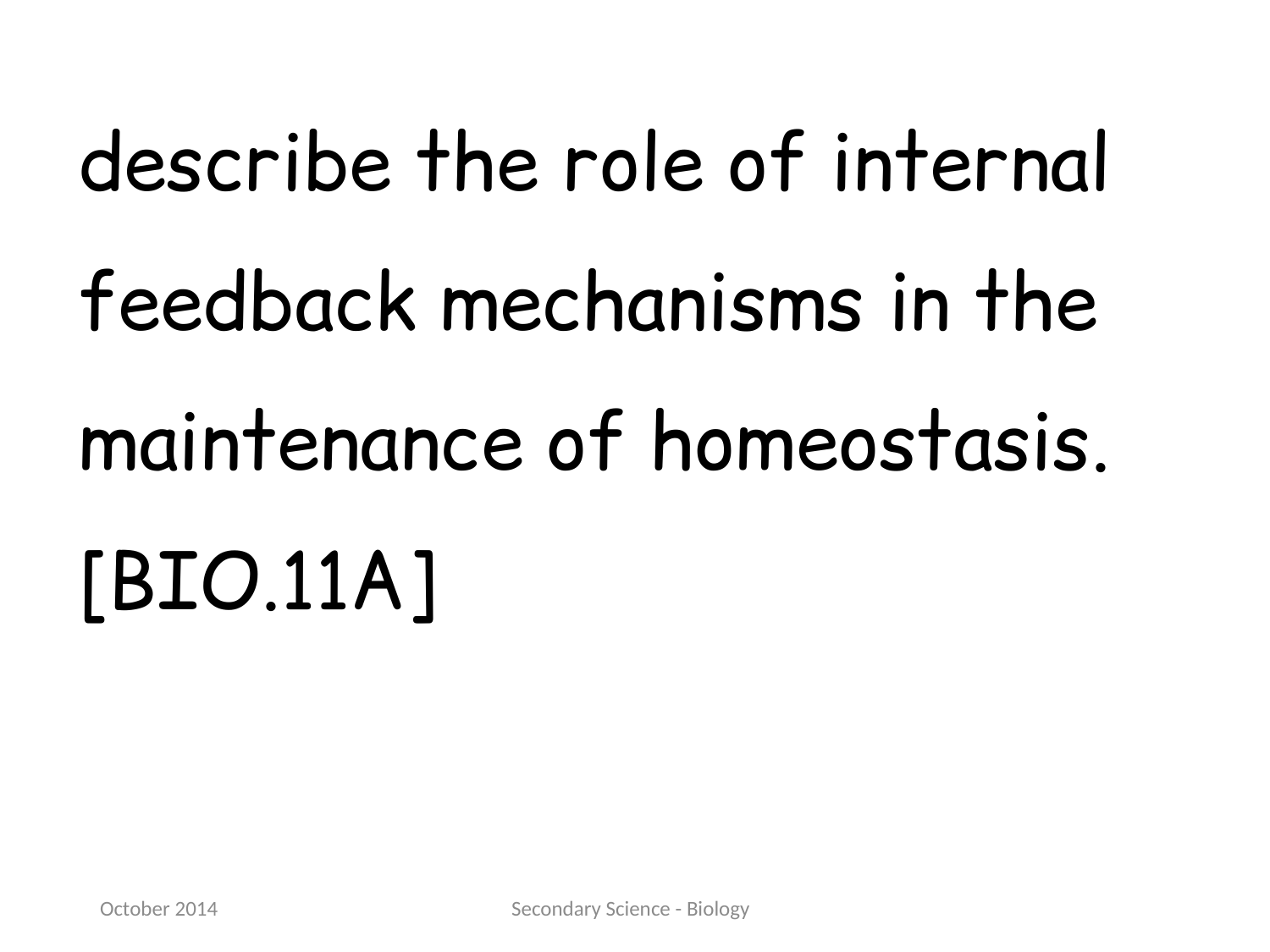

describe the role of internal feedback mechanisms in the maintenance of homeostasis.[BIO.11A]
October 2014
Secondary Science - Biology